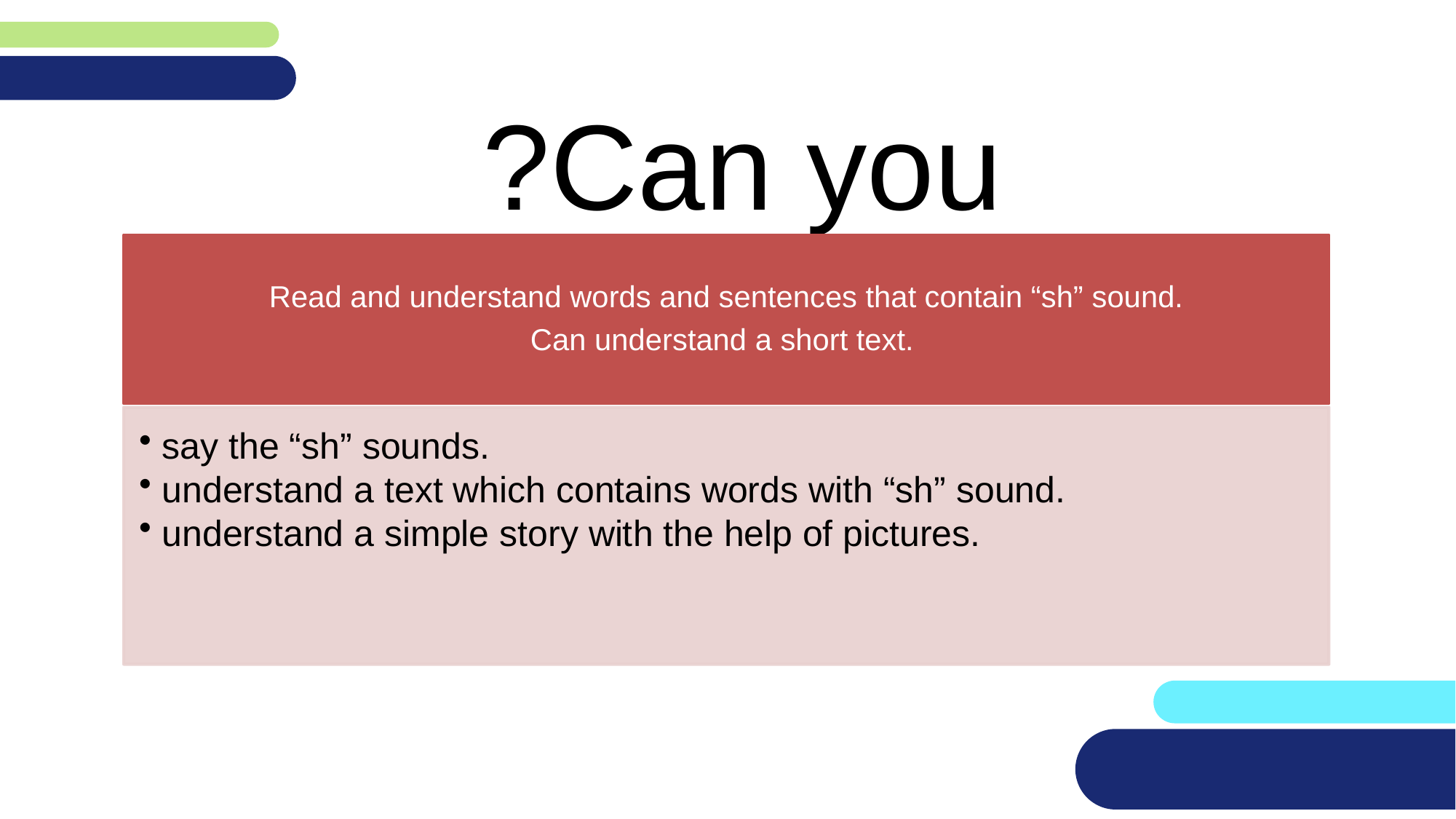

# Can you?
Read and understand words and sentences that contain “sh” sound.
Can understand a short text.
 say the “sh” sounds.
 understand a text which contains words with “sh” sound.
 understand a simple story with the help of pictures.